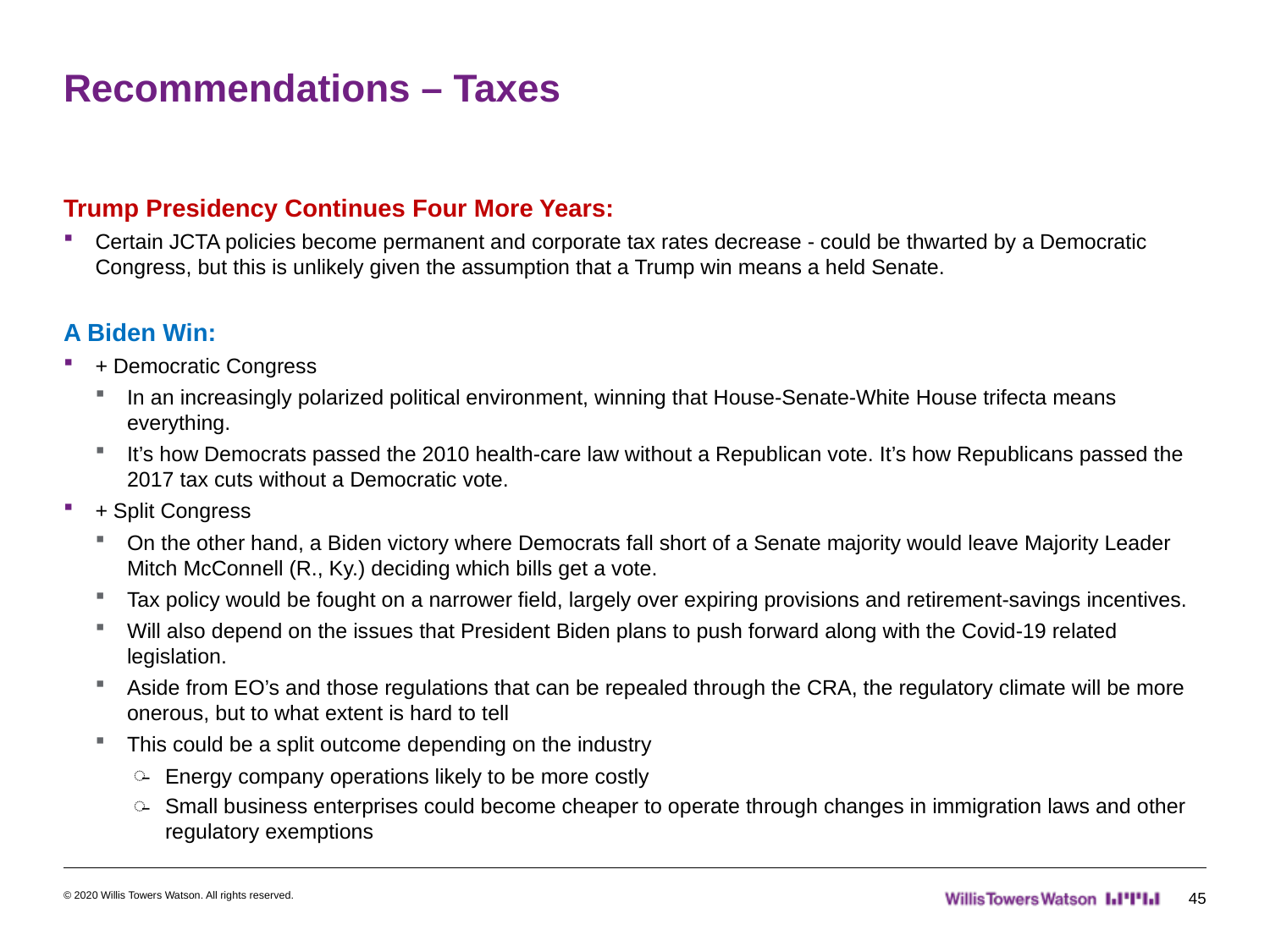

# Recommendations – Taxes

Trump Presidency Continues Four More Years:
Certain JCTA policies become permanent and corporate tax rates decrease - could be thwarted by a Democratic Congress, but this is unlikely given the assumption that a Trump win means a held Senate.

A Biden Win:
+ Democratic Congress
In an increasingly polarized political environment, winning that House-Senate-White House trifecta means everything.
It’s how Democrats passed the 2010 health-care law without a Republican vote. It’s how Republicans passed the 2017 tax cuts without a Democratic vote.
+ Split Congress
On the other hand, a Biden victory where Democrats fall short of a Senate majority would leave Majority Leader Mitch McConnell (R., Ky.) deciding which bills get a vote.
Tax policy would be fought on a narrower field, largely over expiring provisions and retirement-savings incentives.
Will also depend on the issues that President Biden plans to push forward along with the Covid-19 related legislation.
Aside from EO’s and those regulations that can be repealed through the CRA, the regulatory climate will be more onerous, but to what extent is hard to tell
This could be a split outcome depending on the industry
Energy company operations likely to be more costly
Small business enterprises could become cheaper to operate through changes in immigration laws and other regulatory exemptions

© 2020 Willis Towers Watson. All rights reserved.
45